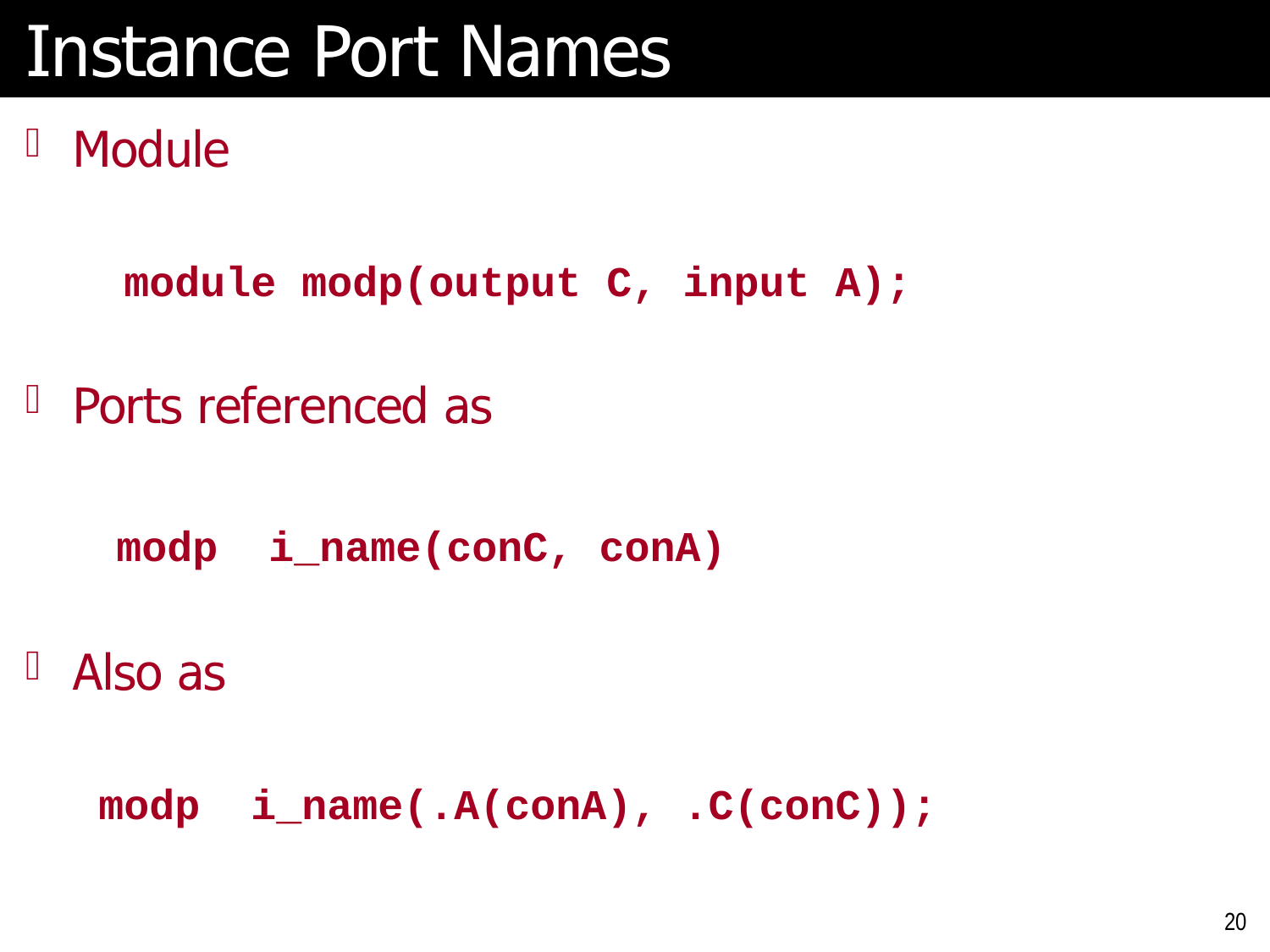

# Instance Port Names
Module

	  module modp(output C, input A);

Ports referenced as

 	   modp  i_name(conC, conA)

Also as

	 modp  i_name(.A(conA), .C(conC));
20